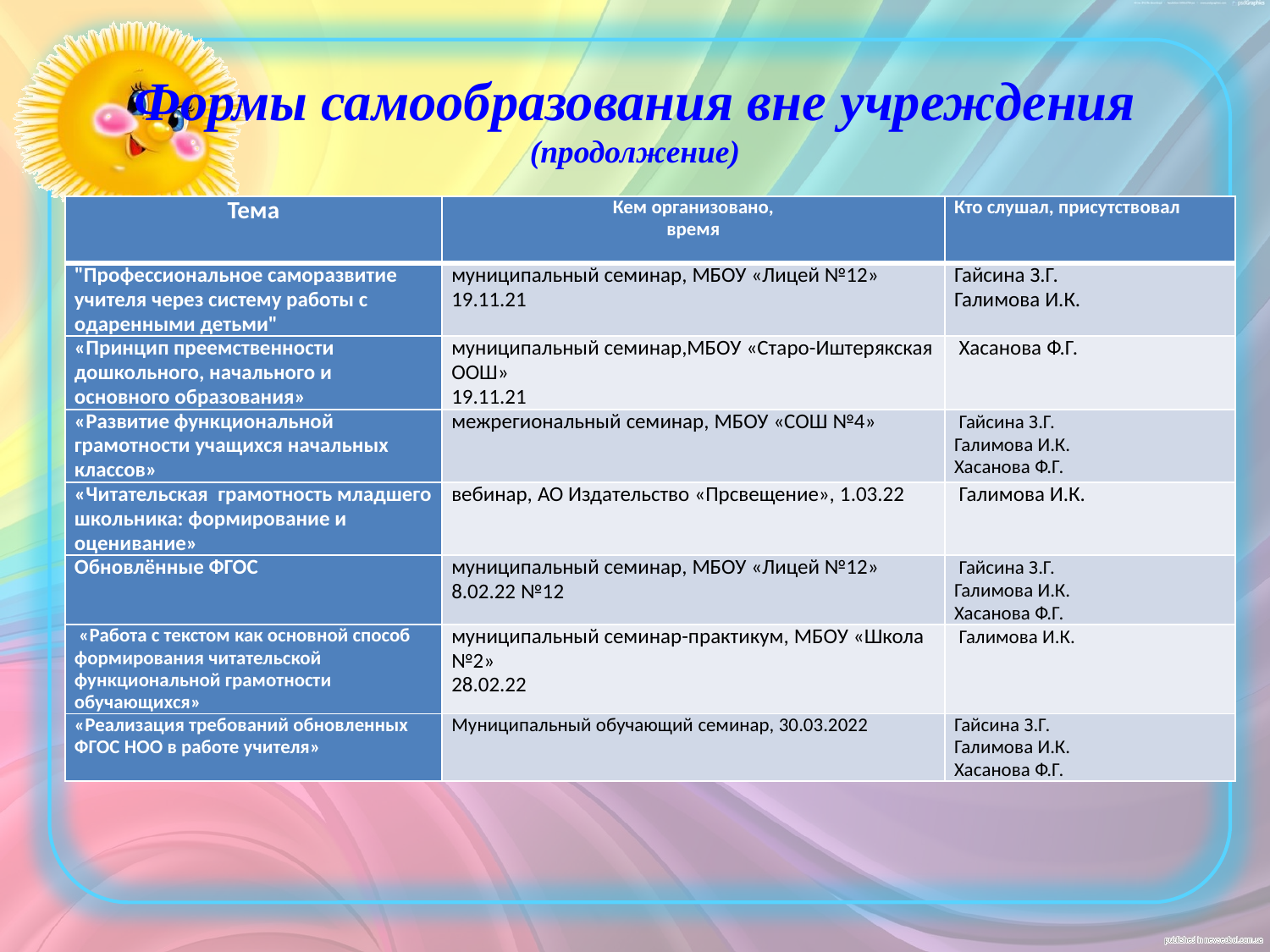

# Формы самообразования вне учреждения (продолжение)
| Тема | Кем организовано, время | Кто слушал, присутствовал |
| --- | --- | --- |
| "Профессиональное саморазвитие учителя через систему работы с одаренными детьми" | муниципальный семинар, МБОУ «Лицей №12» 19.11.21 | Гайсина З.Г. Галимова И.К. |
| «Принцип преемственности дошкольного, начального и основного образования» | муниципальный семинар,МБОУ «Старо-Иштерякская ООШ» 19.11.21 | Хасанова Ф.Г. |
| «Развитие функциональной грамотности учащихся начальных классов» | межрегиональный семинар, МБОУ «СОШ №4» | Гайсина З.Г. Галимова И.К. Хасанова Ф.Г. |
| «Читательская грамотность младшего школьника: формирование и оценивание» | вебинар, АО Издательство «Прсвещение», 1.03.22 | Галимова И.К. |
| Обновлённые ФГОС | муниципальный семинар, МБОУ «Лицей №12» 8.02.22 №12 | Гайсина З.Г. Галимова И.К. Хасанова Ф.Г. |
| «Работа с текстом как основной способ формирования читательской функциональной грамотности обучающихся» | муниципальный семинар-практикум, МБОУ «Школа №2» 28.02.22 | Галимова И.К. |
| «Реализация требований обновленных ФГОС НОО в работе учителя» | Муниципальный обучающий семинар, 30.03.2022 | Гайсина З.Г. Галимова И.К. Хасанова Ф.Г. |